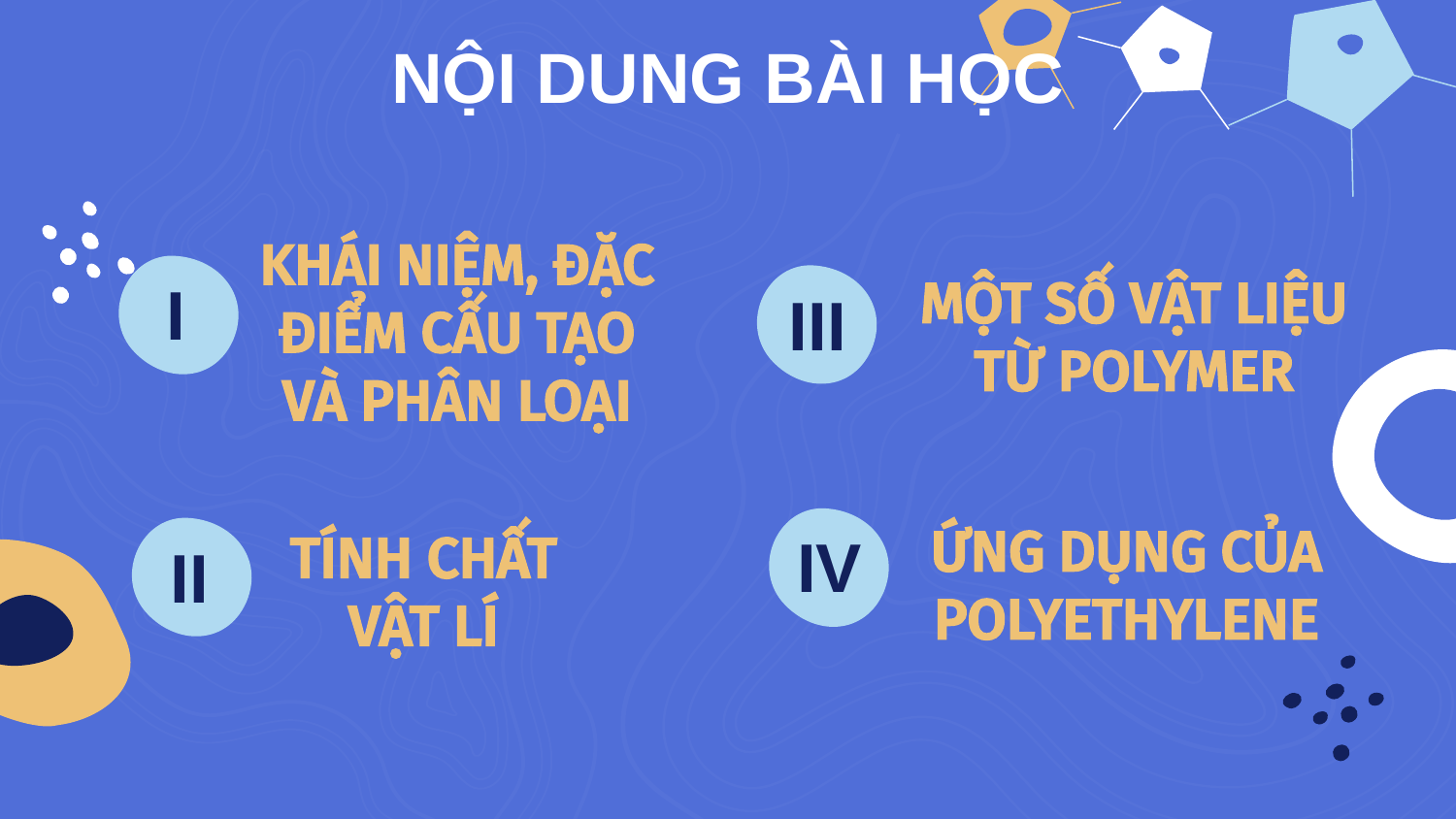

# NỘI DUNG BÀI HỌC
KHÁI NIỆM, ĐẶC ĐIỂM CẤU TẠO VÀ PHÂN LOẠI
MỘT SỐ VẬT LIỆU TỪ POLYMER

I

III
ỨNG DỤNG CỦA POLYETHYLENE
TÍNH CHẤT VẬT LÍ

IV

II